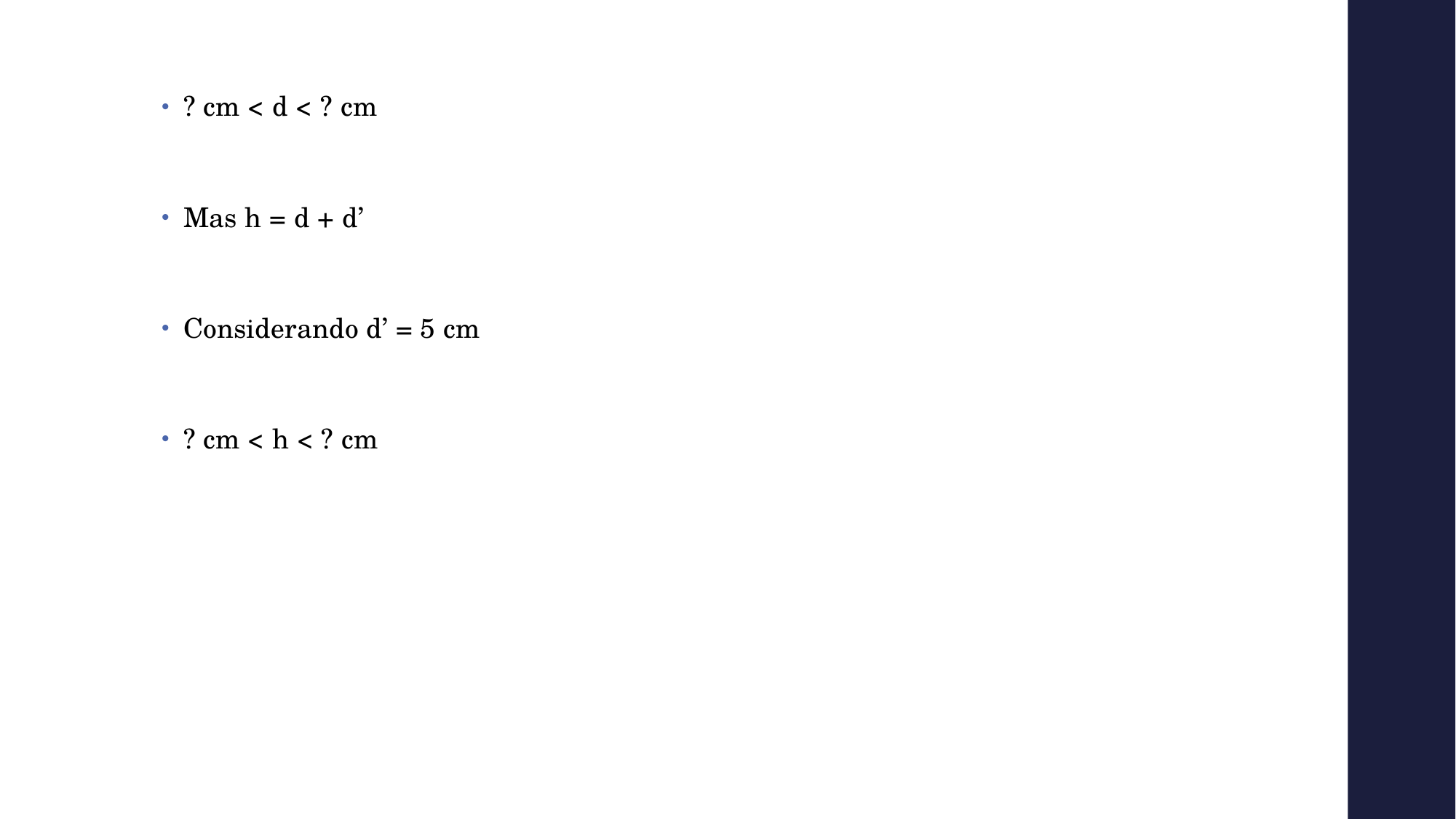

? cm < d < ? cm

Mas h = d + d’

Considerando d’ = 5 cm

? cm < h < ? cm